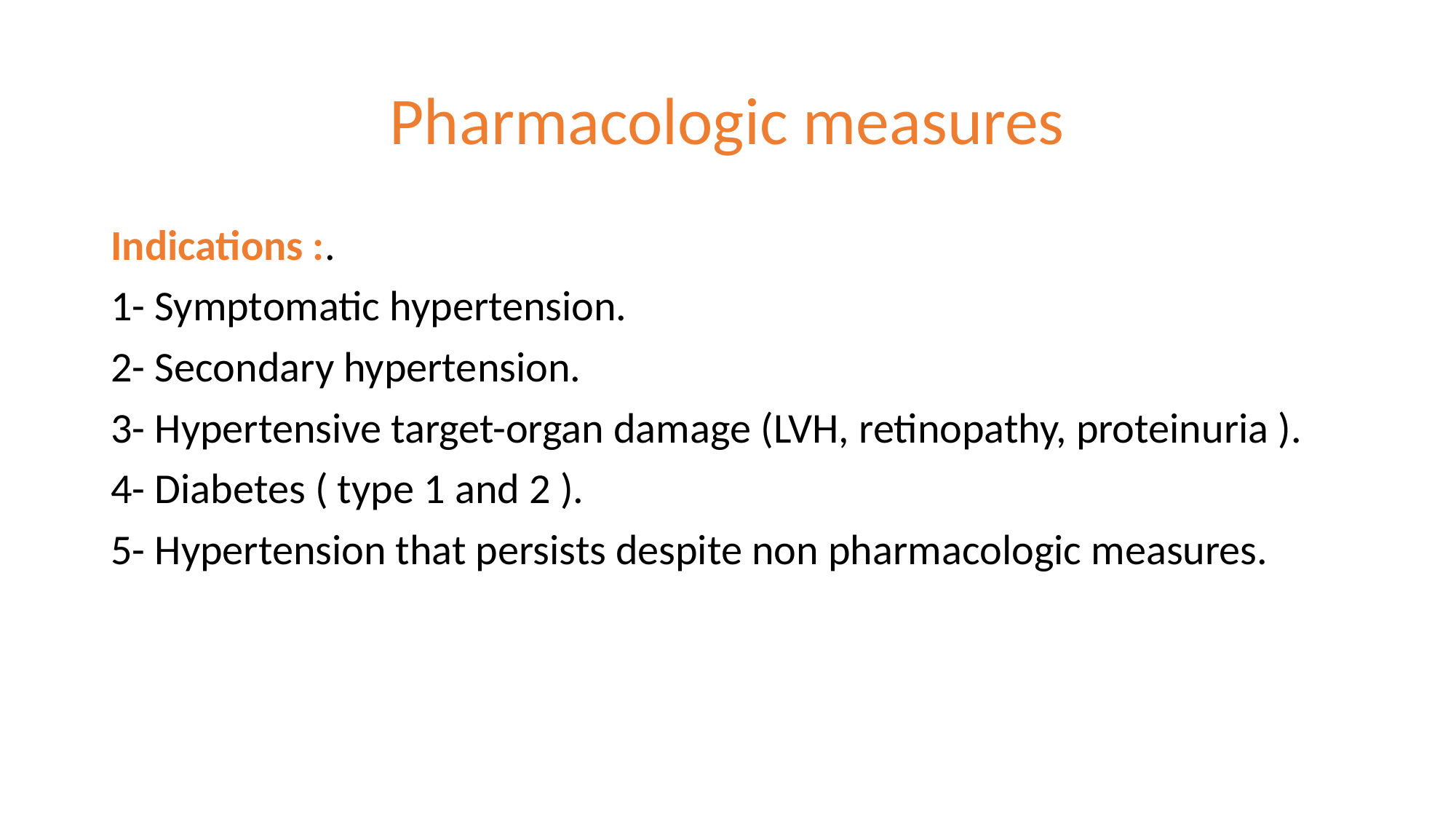

# Pharmacologic measures
Indications :.
1- Symptomatic hypertension.
2- Secondary hypertension.
3- Hypertensive target-organ damage (LVH, retinopathy, proteinuria ).
4- Diabetes ( type 1 and 2 ).
5- Hypertension that persists despite non pharmacologic measures.